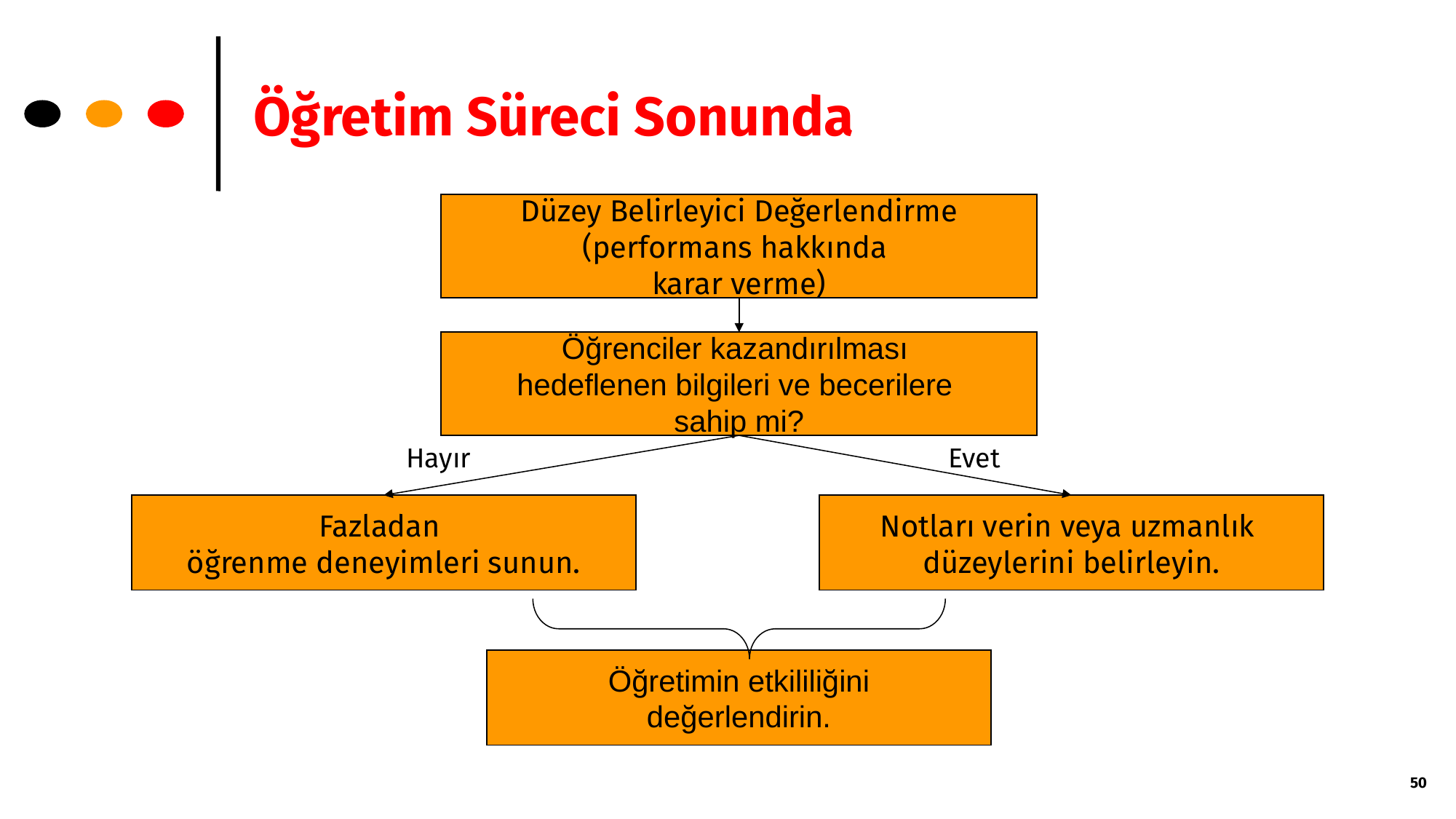

# Öğretim Süreci Sonunda
Düzey Belirleyici Değerlendirme
(performans hakkında
karar verme)
Öğrenciler kazandırılması
hedeflenen bilgileri ve becerilere
sahip mi?

Hayır
Evet
Fazladan
öğrenme deneyimleri sunun.
Notları verin veya uzmanlık
düzeylerini belirleyin.
Öğretimin etkililiğini
değerlendirin.
50